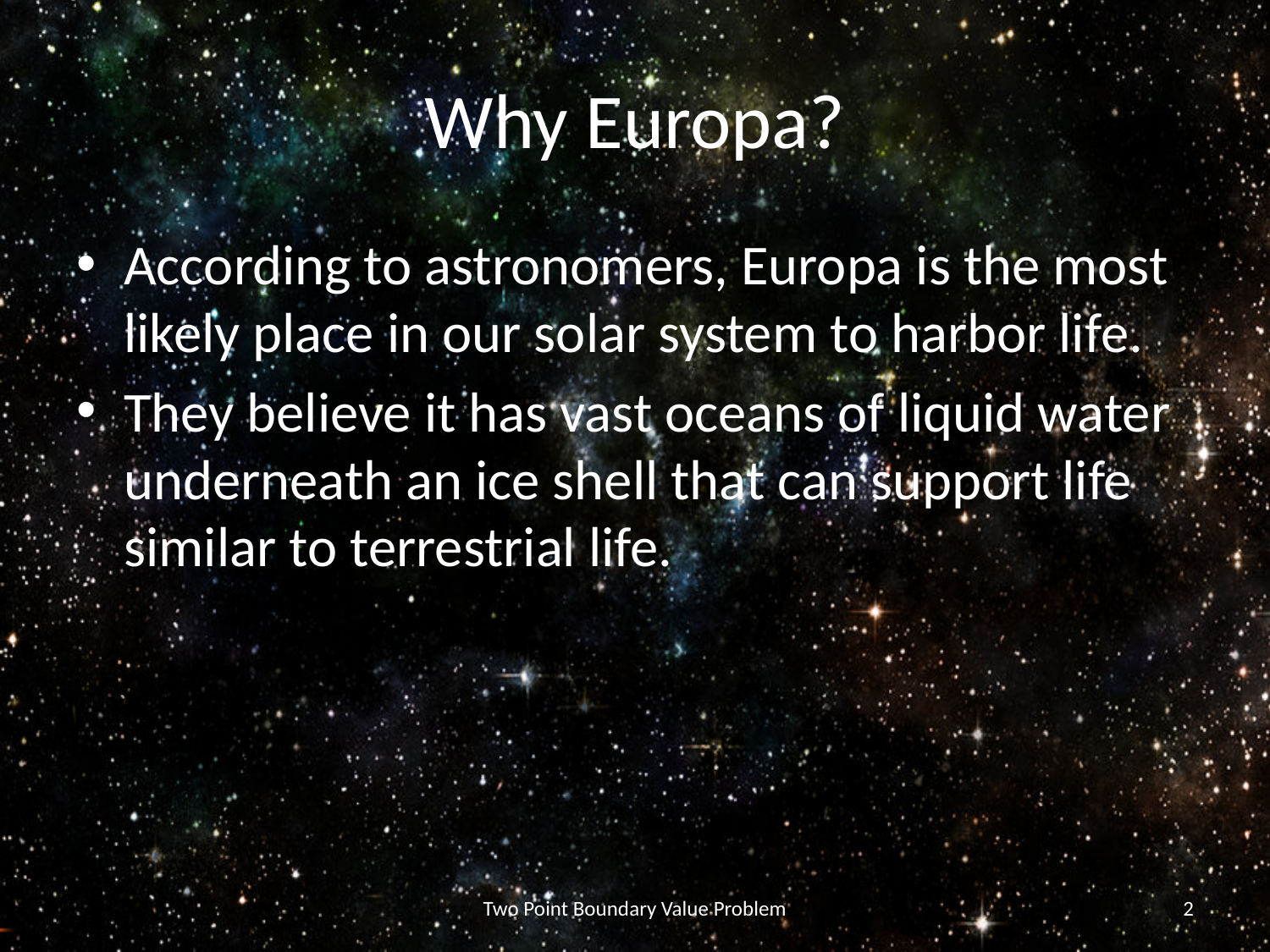

# Why Europa?
According to astronomers, Europa is the most likely place in our solar system to harbor life.
They believe it has vast oceans of liquid water underneath an ice shell that can support life similar to terrestrial life.
Two Point Boundary Value Problem
2